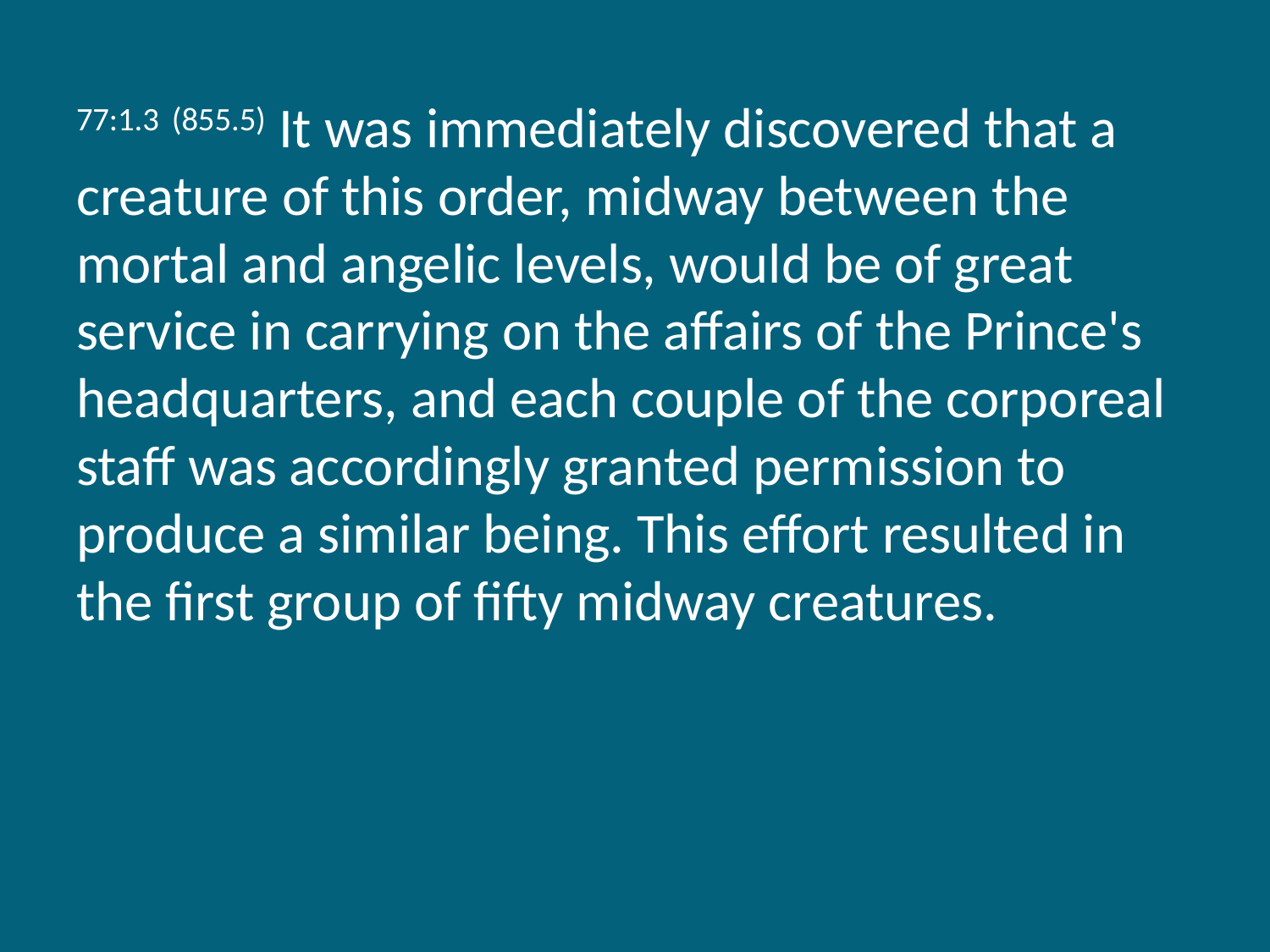

77:1.3 (855.5) It was immediately discovered that a creature of this order, midway between the mortal and angelic levels, would be of great service in carrying on the affairs of the Prince's headquarters, and each couple of the corporeal staff was accordingly granted permission to produce a similar being. This effort resulted in the first group of fifty midway creatures.